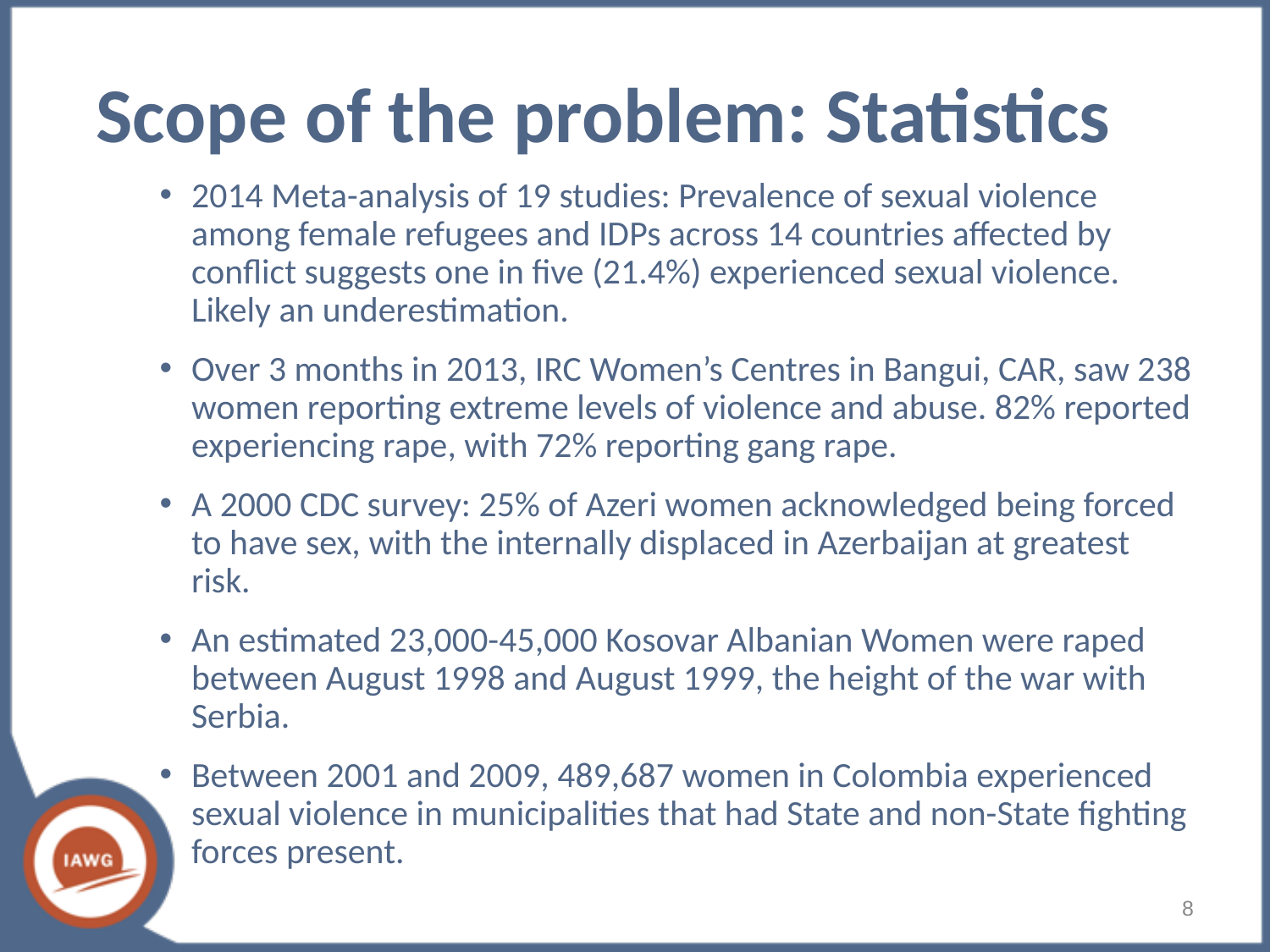

# Scope of the problem: Statistics
2014 Meta-analysis of 19 studies: Prevalence of sexual violence among female refugees and IDPs across 14 countries affected by conflict suggests one in five (21.4%) experienced sexual violence. Likely an underestimation.
Over 3 months in 2013, IRC Women’s Centres in Bangui, CAR, saw 238 women reporting extreme levels of violence and abuse. 82% reported experiencing rape, with 72% reporting gang rape.
A 2000 CDC survey: 25% of Azeri women acknowledged being forced to have sex, with the internally displaced in Azerbaijan at greatest risk.
An estimated 23,000-45,000 Kosovar Albanian Women were raped between August 1998 and August 1999, the height of the war with Serbia.
Between 2001 and 2009, 489,687 women in Colombia experienced sexual violence in municipalities that had State and non-State fighting forces present.
8